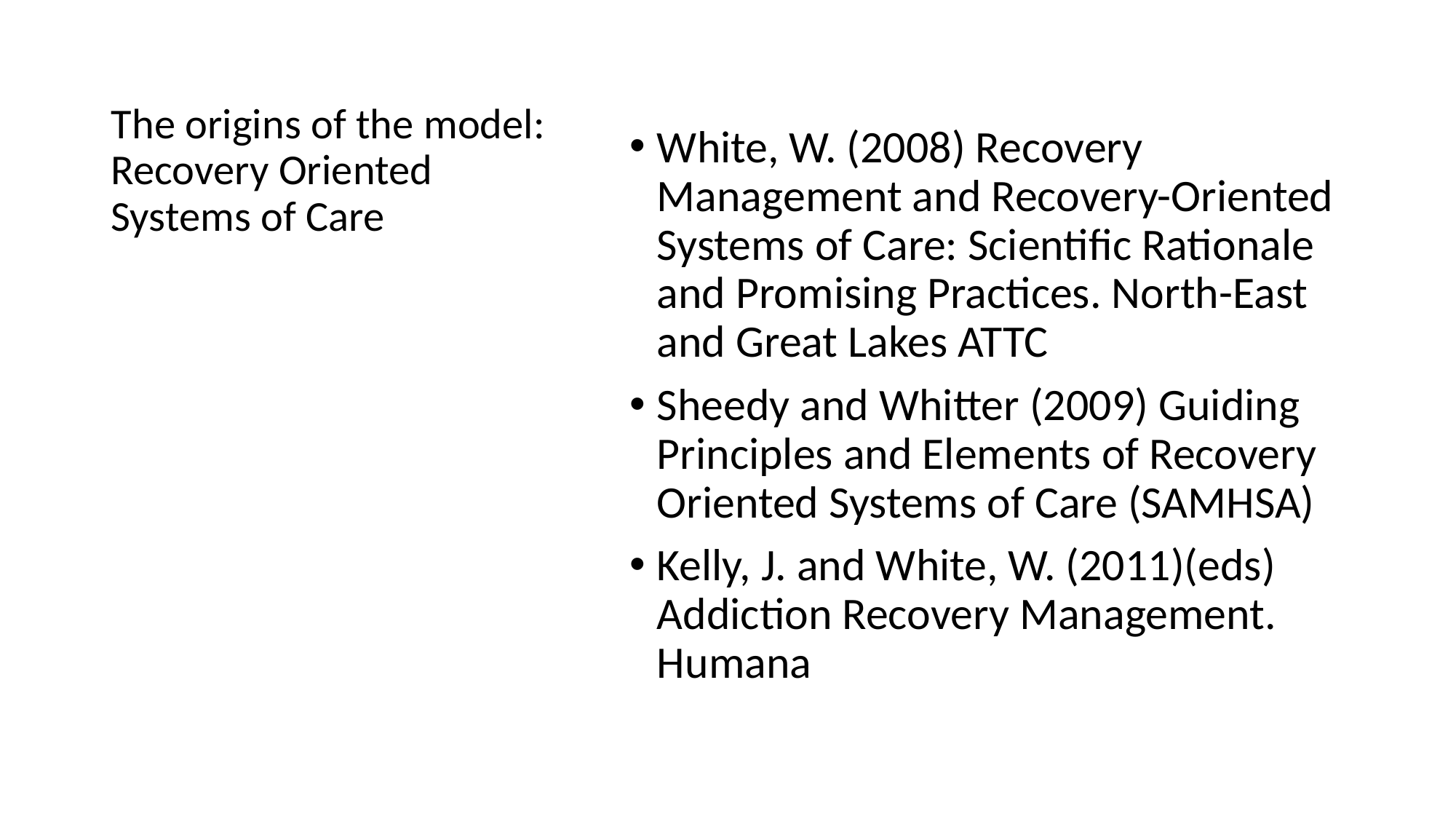

# The origins of the model: Recovery Oriented Systems of Care
White, W. (2008) Recovery Management and Recovery-Oriented Systems of Care: Scientific Rationale and Promising Practices. North-East and Great Lakes ATTC
Sheedy and Whitter (2009) Guiding Principles and Elements of Recovery Oriented Systems of Care (SAMHSA)
Kelly, J. and White, W. (2011)(eds) Addiction Recovery Management. Humana